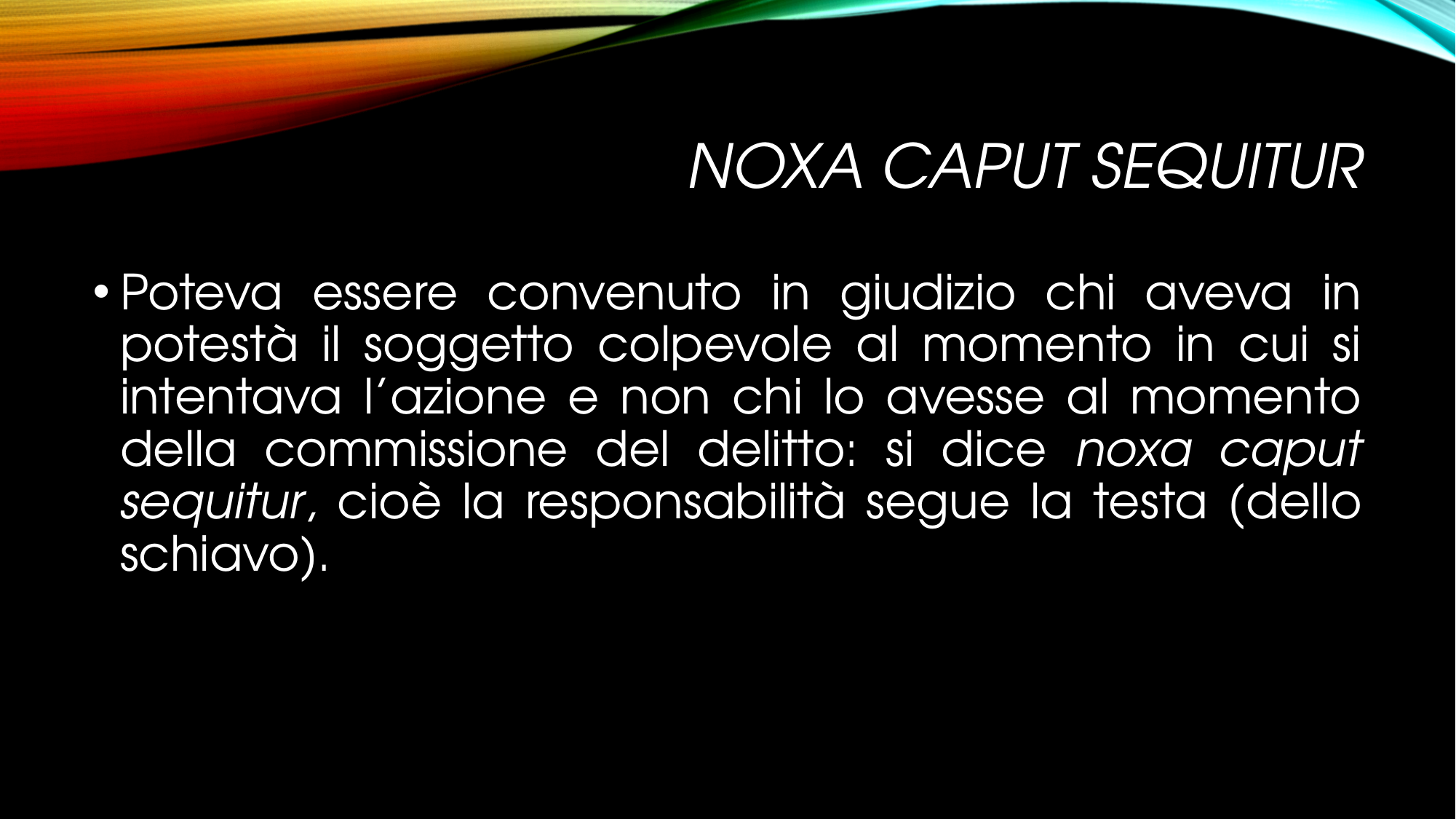

# noxa caput sequitur
Poteva essere convenuto in giudizio chi aveva in potestà il soggetto colpevole al momento in cui si intentava l’azione e non chi lo avesse al momento della commissione del delitto: si dice noxa caput sequitur, cioè la responsabilità segue la testa (dello schiavo).